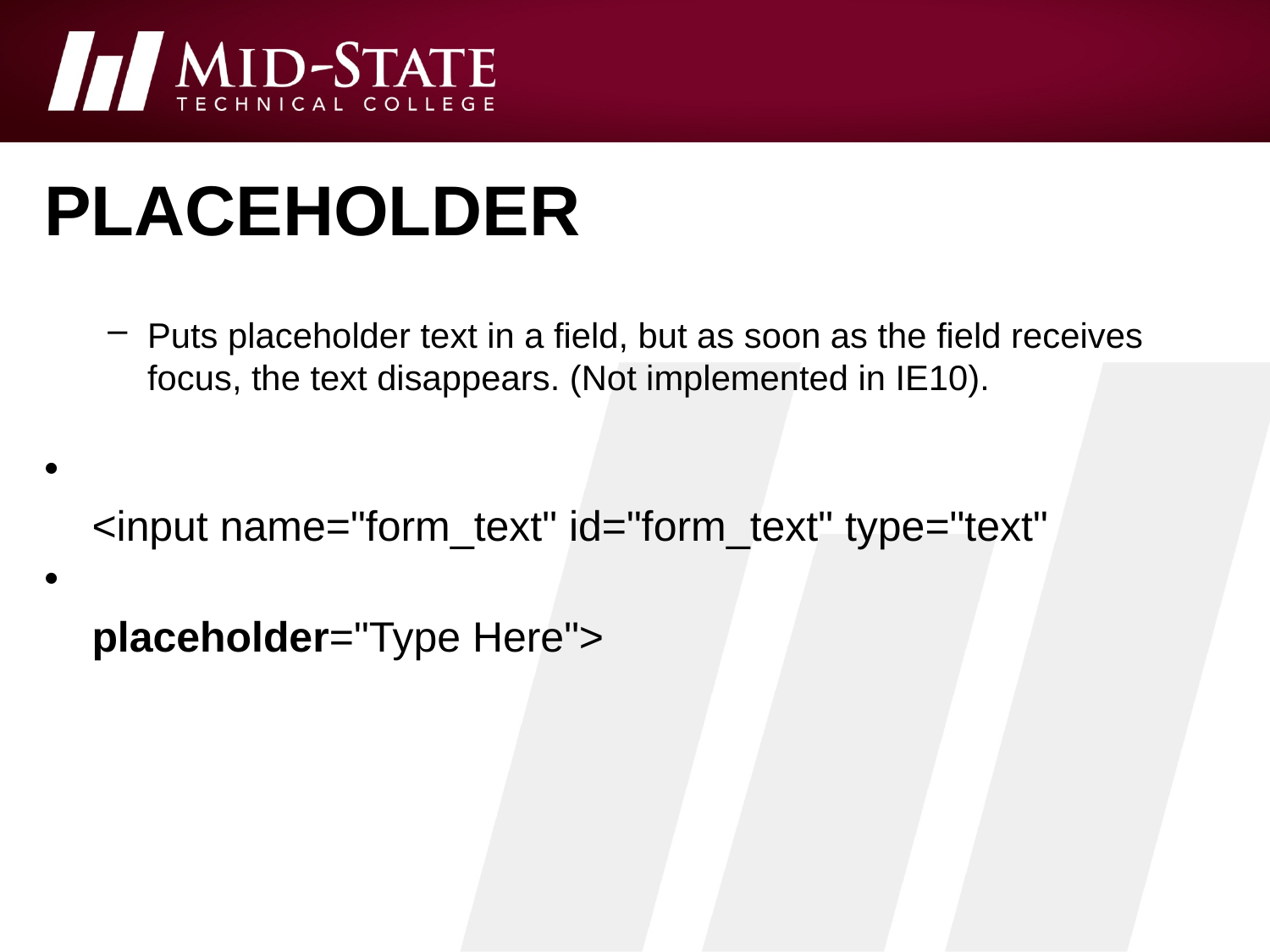

# placeholder
Puts placeholder text in a field, but as soon as the field receives focus, the text disappears. (Not implemented in IE10).
			<input name="form_text" id="form_text" type="text"
					placeholder="Type Here">